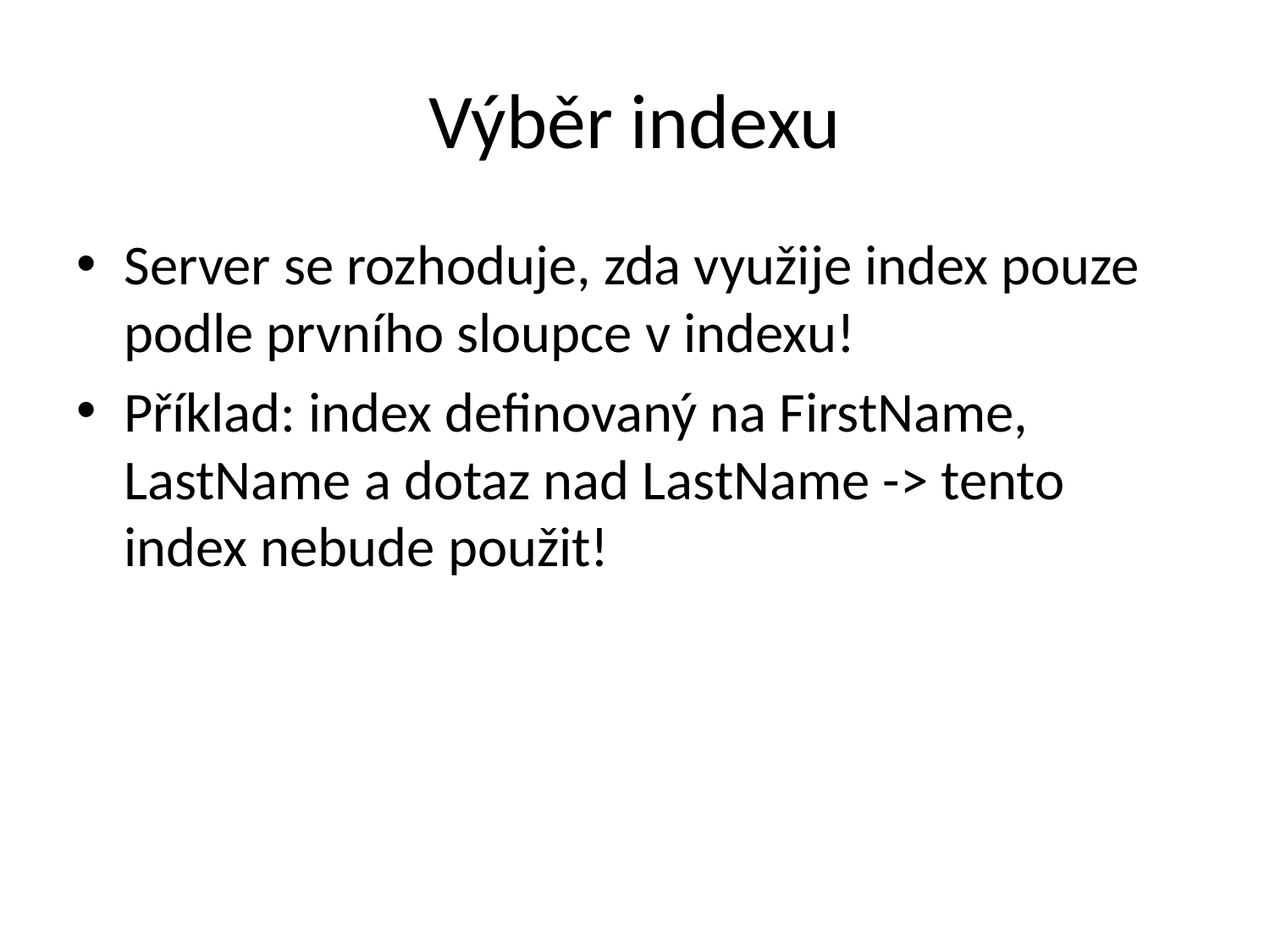

# Výběr indexu
Server se rozhoduje, zda využije index pouze podle prvního sloupce v indexu!
Příklad: index definovaný na FirstName, LastName a dotaz nad LastName -> tento index nebude použit!